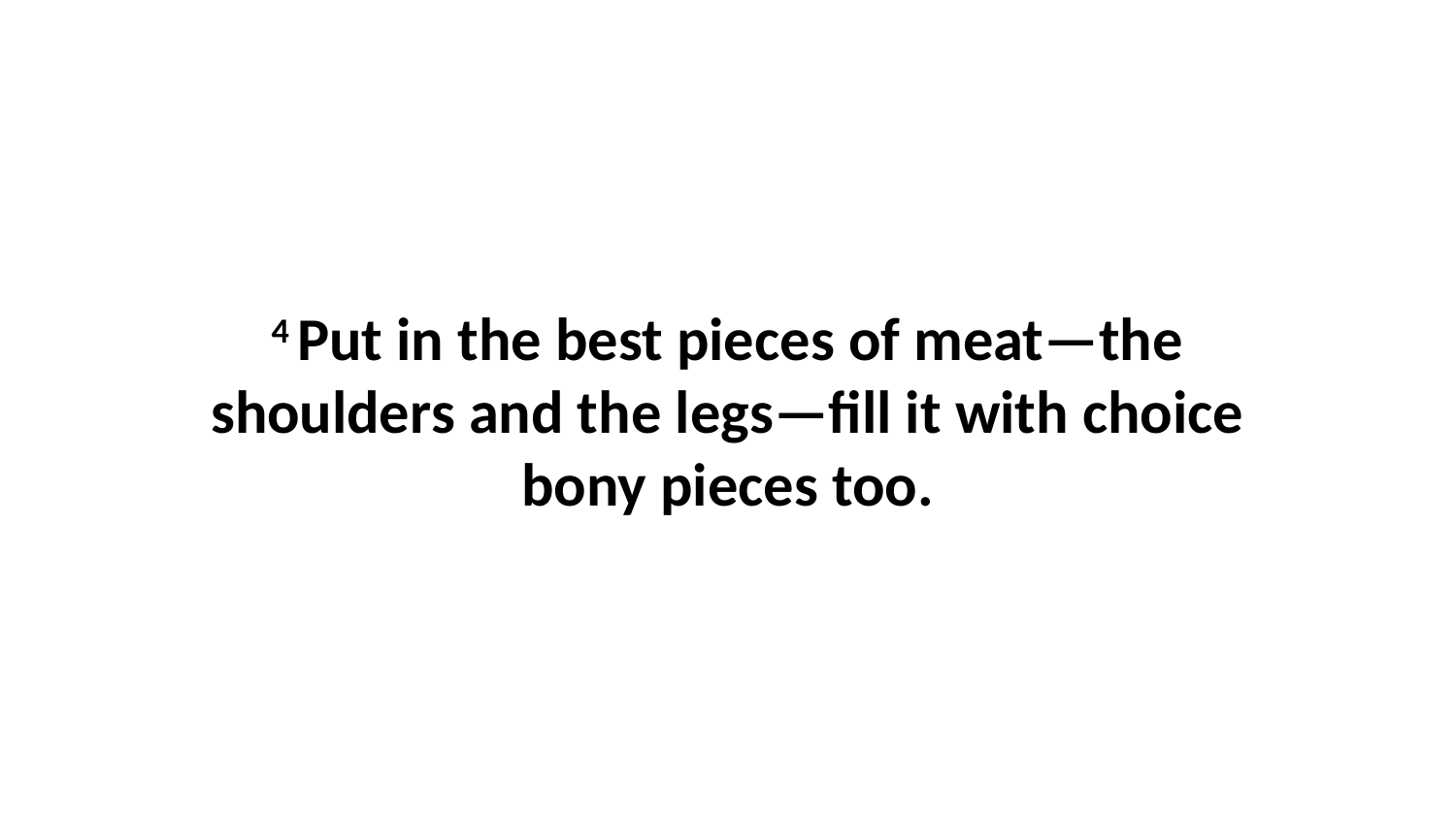

4 Put in the best pieces of meat—the shoulders and the legs—fill it with choice bony pieces too.